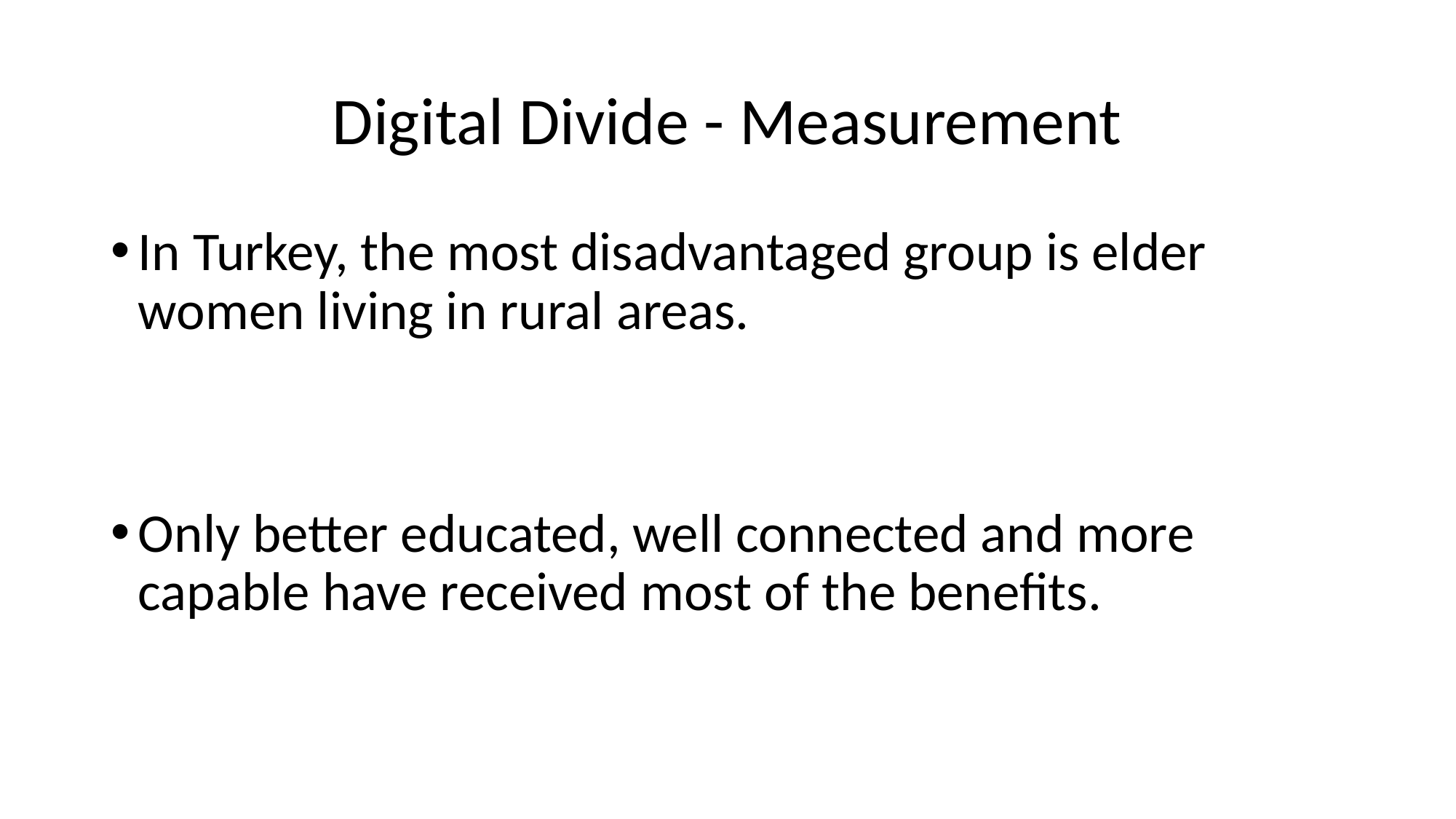

# Digital Divide - Measurement
In Turkey, the most disadvantaged group is elder women living in rural areas.

Only better educated, well connected and more capable have received most of the benefits.